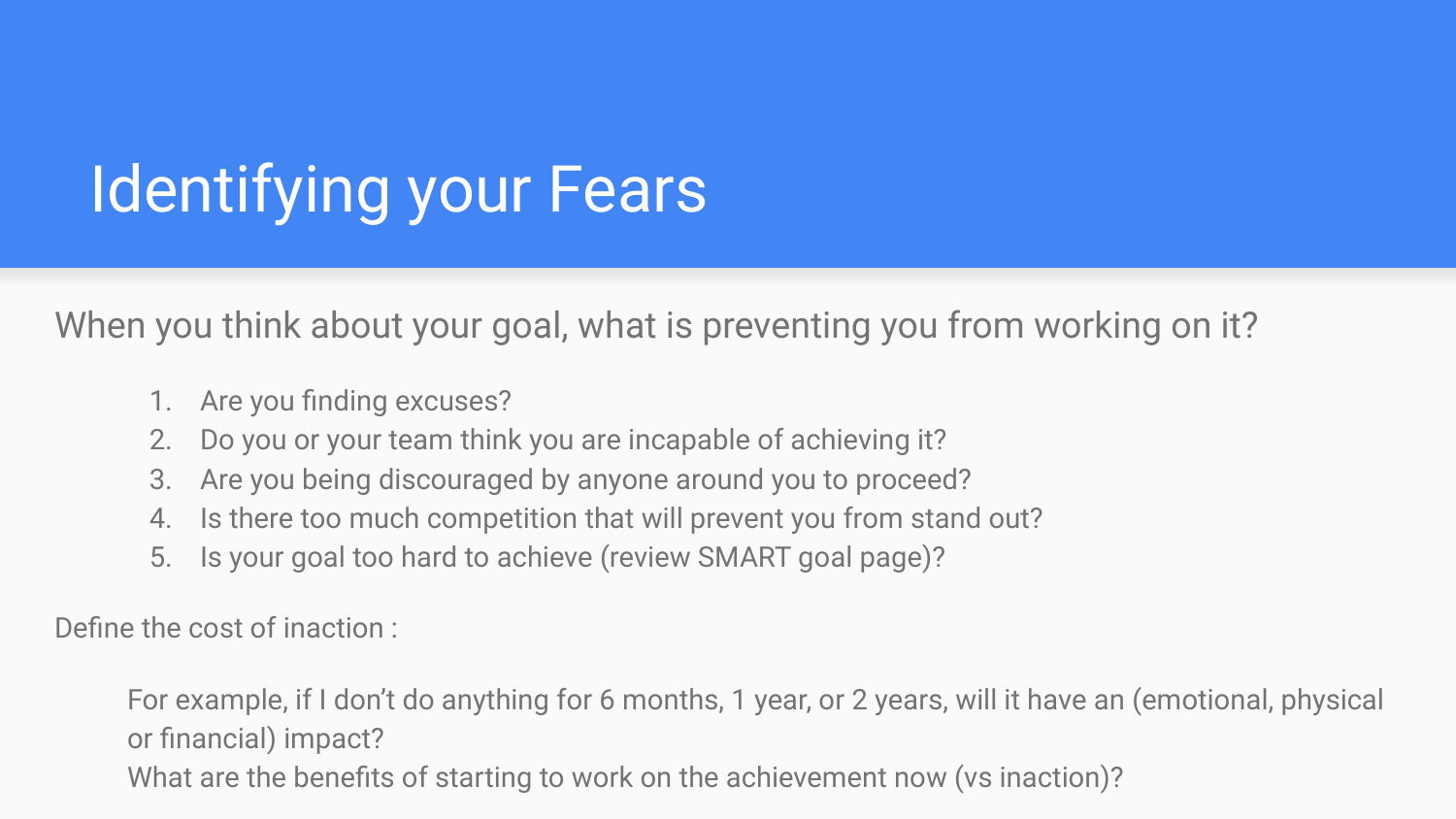

# Identifying your Fears
When you think about your goal, what is preventing you from working on it?
Are you finding excuses?
Do you or your team think you are incapable of achieving it?
Are you being discouraged by anyone around you to proceed?
Is there too much competition that will prevent you from stand out?
Is your goal too hard to achieve (review SMART goal page)?
Define the cost of inaction :
For example, if I don’t do anything for 6 months, 1 year, or 2 years, will it have an (emotional, physical or financial) impact?
What are the benefits of starting to work on the achievement now (vs inaction)?